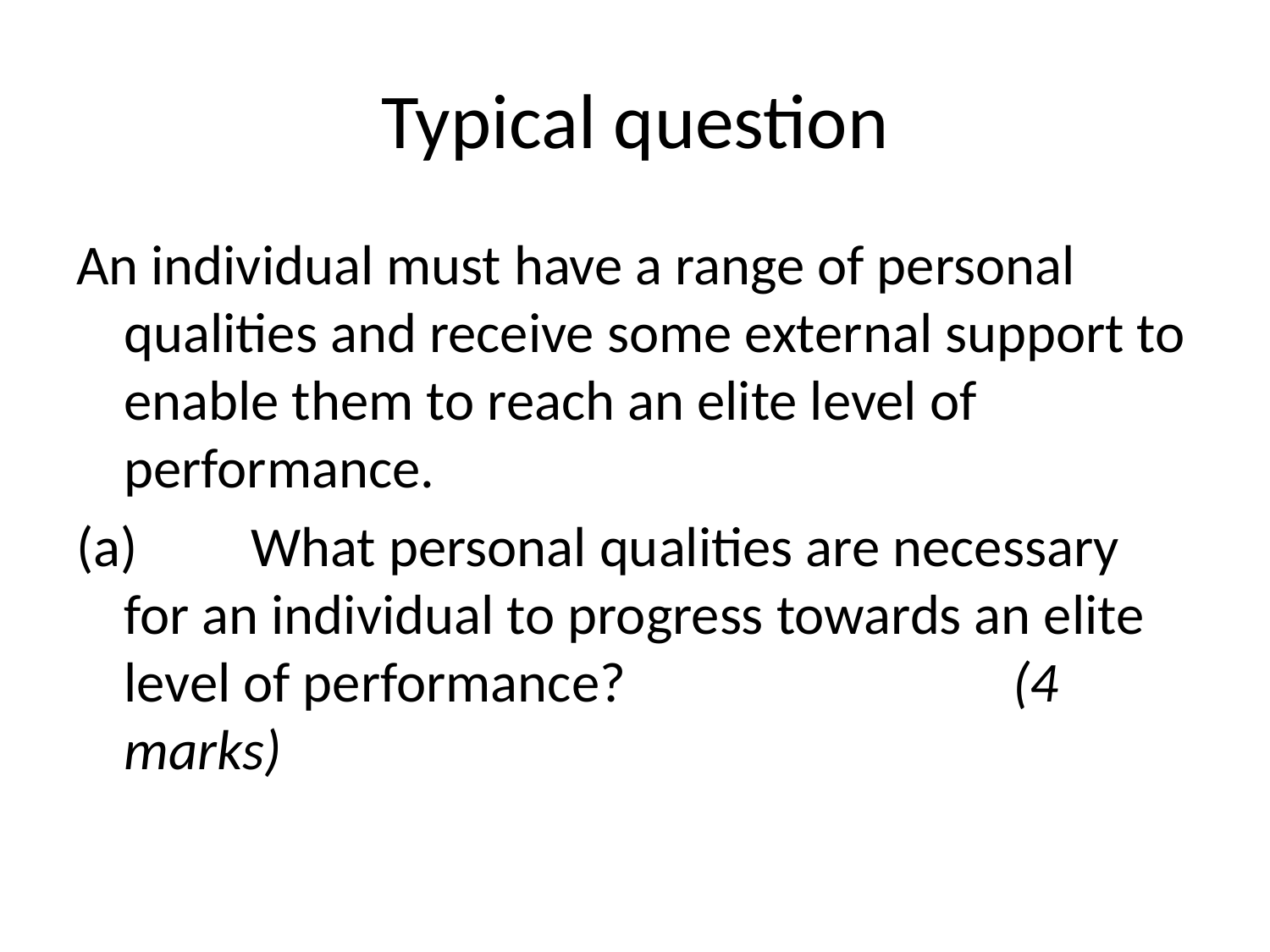

# Typical question
An individual must have a range of personal qualities and receive some external support to enable them to reach an elite level of performance.
(a)	What personal qualities are necessary for an individual to progress towards an elite level of performance?				(4 marks)